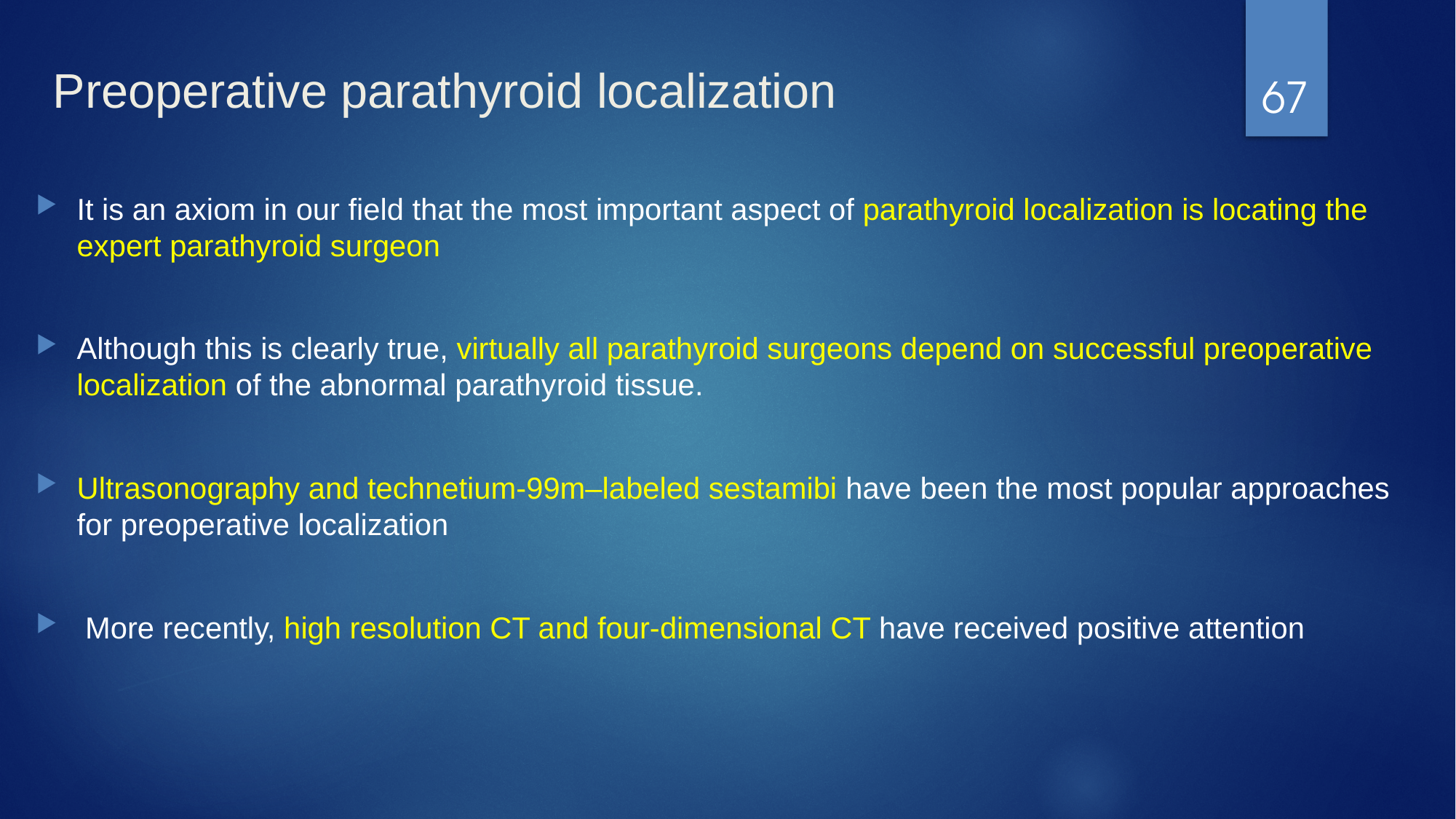

67
# Preoperative parathyroid localization
It is an axiom in our field that the most important aspect of parathyroid localization is locating the expert parathyroid surgeon

Although this is clearly true, virtually all parathyroid surgeons depend on successful preoperative localization of the abnormal parathyroid tissue.

Ultrasonography and technetium-99m–labeled sestamibi have been the most popular approaches for preoperative localization

 More recently, high resolution CT and four-dimensional CT have received positive attention